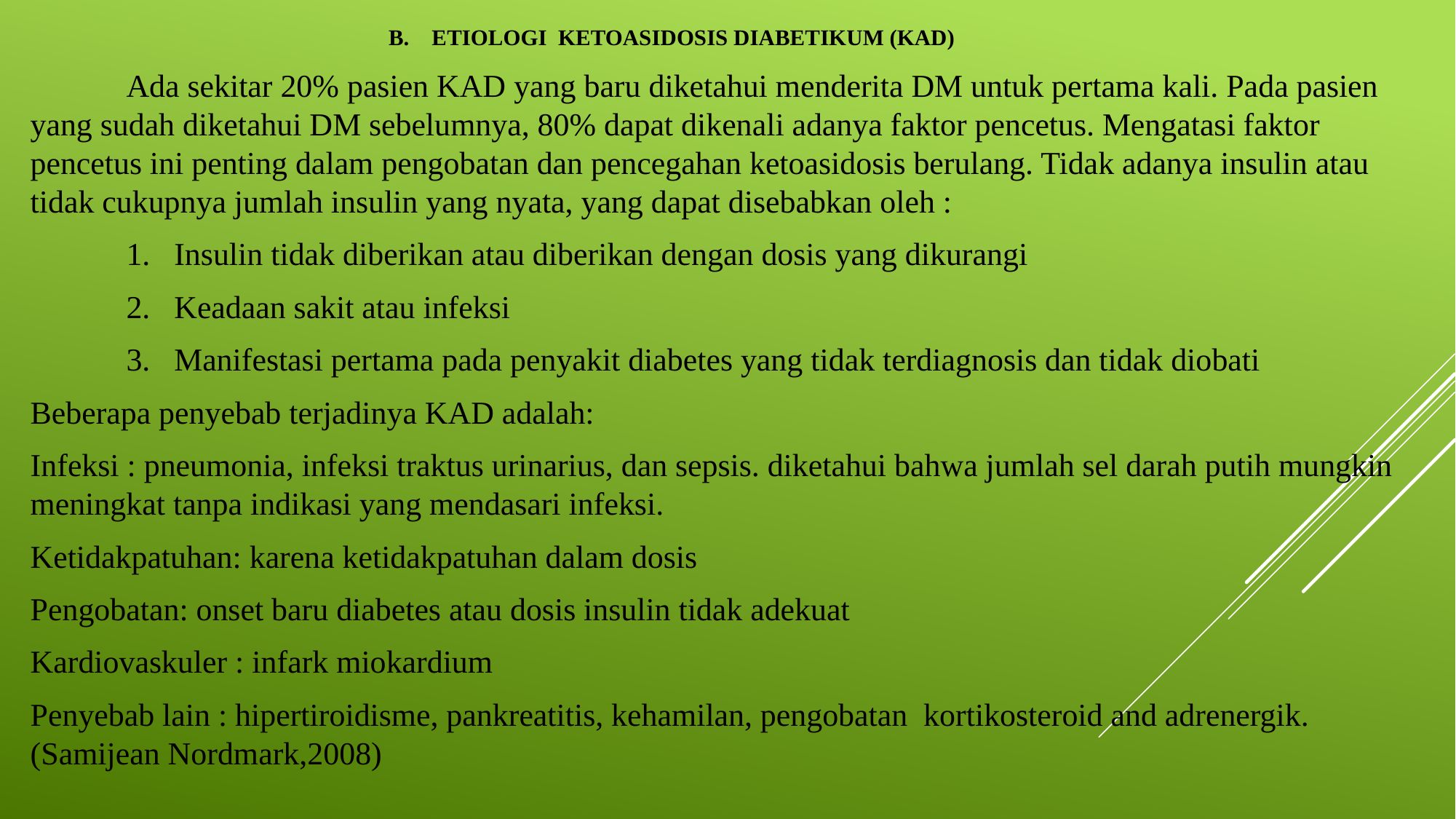

# B.    ETIOLOGI  KETOASIDOSIS DIABETIKUM (KAD)
	Ada sekitar 20% pasien KAD yang baru diketahui menderita DM untuk pertama kali. Pada pasien yang sudah diketahui DM sebelumnya, 80% dapat dikenali adanya faktor pencetus. Mengatasi faktor pencetus ini penting dalam pengobatan dan pencegahan ketoasidosis berulang. Tidak adanya insulin atau tidak cukupnya jumlah insulin yang nyata, yang dapat disebabkan oleh :
	1.   Insulin tidak diberikan atau diberikan dengan dosis yang dikurangi
	2.   Keadaan sakit atau infeksi
	3.   Manifestasi pertama pada penyakit diabetes yang tidak terdiagnosis dan tidak diobati
Beberapa penyebab terjadinya KAD adalah:
Infeksi : pneumonia, infeksi traktus urinarius, dan sepsis. diketahui bahwa jumlah sel darah putih mungkin meningkat tanpa indikasi yang mendasari infeksi.
Ketidakpatuhan: karena ketidakpatuhan dalam dosis
Pengobatan: onset baru diabetes atau dosis insulin tidak adekuat
Kardiovaskuler : infark miokardium
Penyebab lain : hipertiroidisme, pankreatitis, kehamilan, pengobatan  kortikosteroid and adrenergik. (Samijean Nordmark,2008)